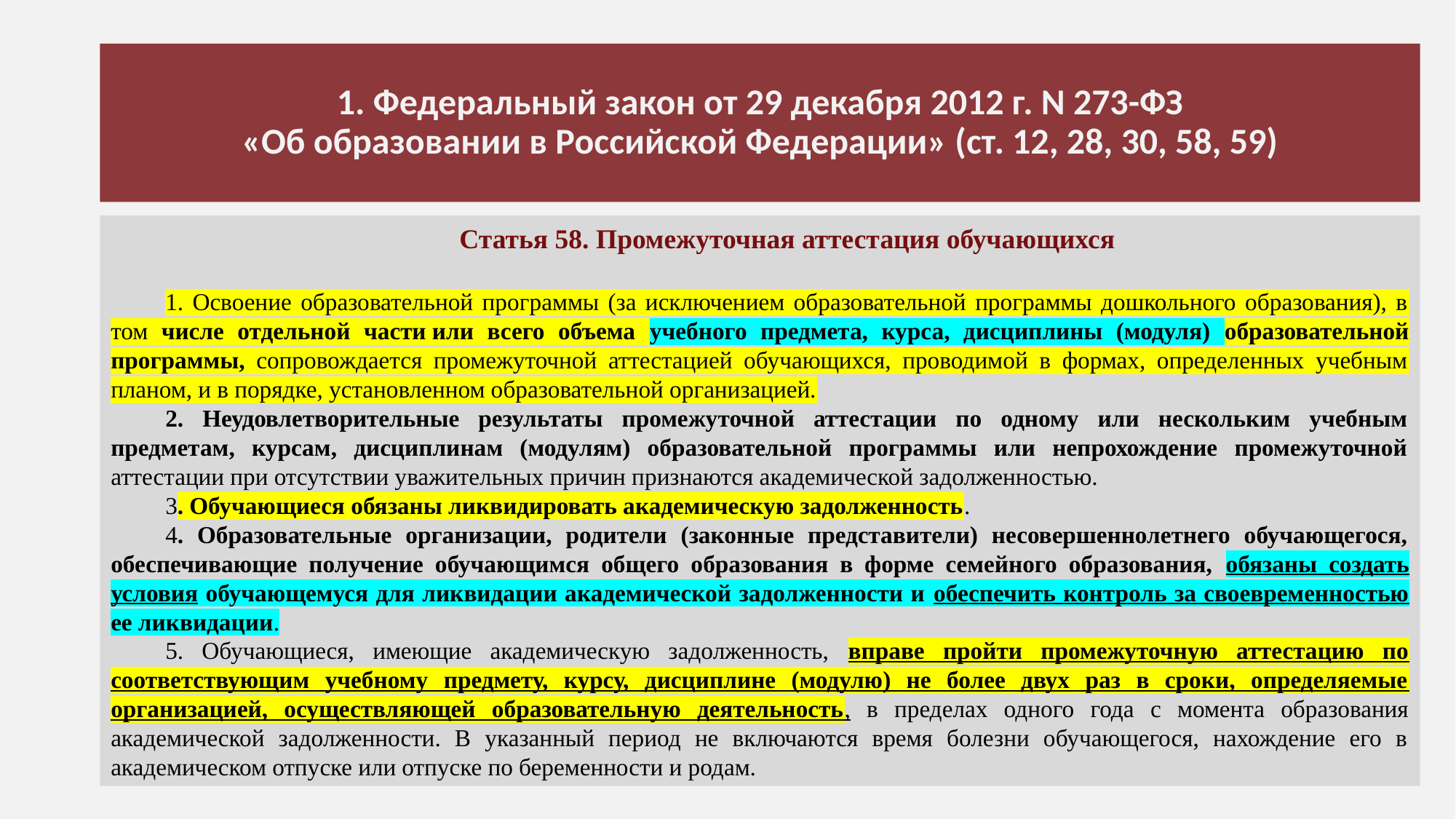

# 1. Федеральный закон от 29 декабря 2012 г. N 273-ФЗ «Об образовании в Российской Федерации» (ст. 12, 28, 30, 58, 59)
Статья 58. Промежуточная аттестация обучающихся

1. Освоение образовательной программы (за исключением образовательной программы дошкольного образования), в том числе отдельной части или всего объема учебного предмета, курса, дисциплины (модуля) образовательной программы, сопровождается промежуточной аттестацией обучающихся, проводимой в формах, определенных учебным планом, и в порядке, установленном образовательной организацией.
2. Неудовлетворительные результаты промежуточной аттестации по одному или нескольким учебным предметам, курсам, дисциплинам (модулям) образовательной программы или непрохождение промежуточной аттестации при отсутствии уважительных причин признаются академической задолженностью.
3. Обучающиеся обязаны ликвидировать академическую задолженность.
4. Образовательные организации, родители (законные представители) несовершеннолетнего обучающегося, обеспечивающие получение обучающимся общего образования в форме семейного образования, обязаны создать условия обучающемуся для ликвидации академической задолженности и обеспечить контроль за своевременностью ее ликвидации.
5. Обучающиеся, имеющие академическую задолженность, вправе пройти промежуточную аттестацию по соответствующим учебному предмету, курсу, дисциплине (модулю) не более двух раз в сроки, определяемые организацией, осуществляющей образовательную деятельность, в пределах одного года с момента образования академической задолженности. В указанный период не включаются время болезни обучающегося, нахождение его в академическом отпуске или отпуске по беременности и родам.